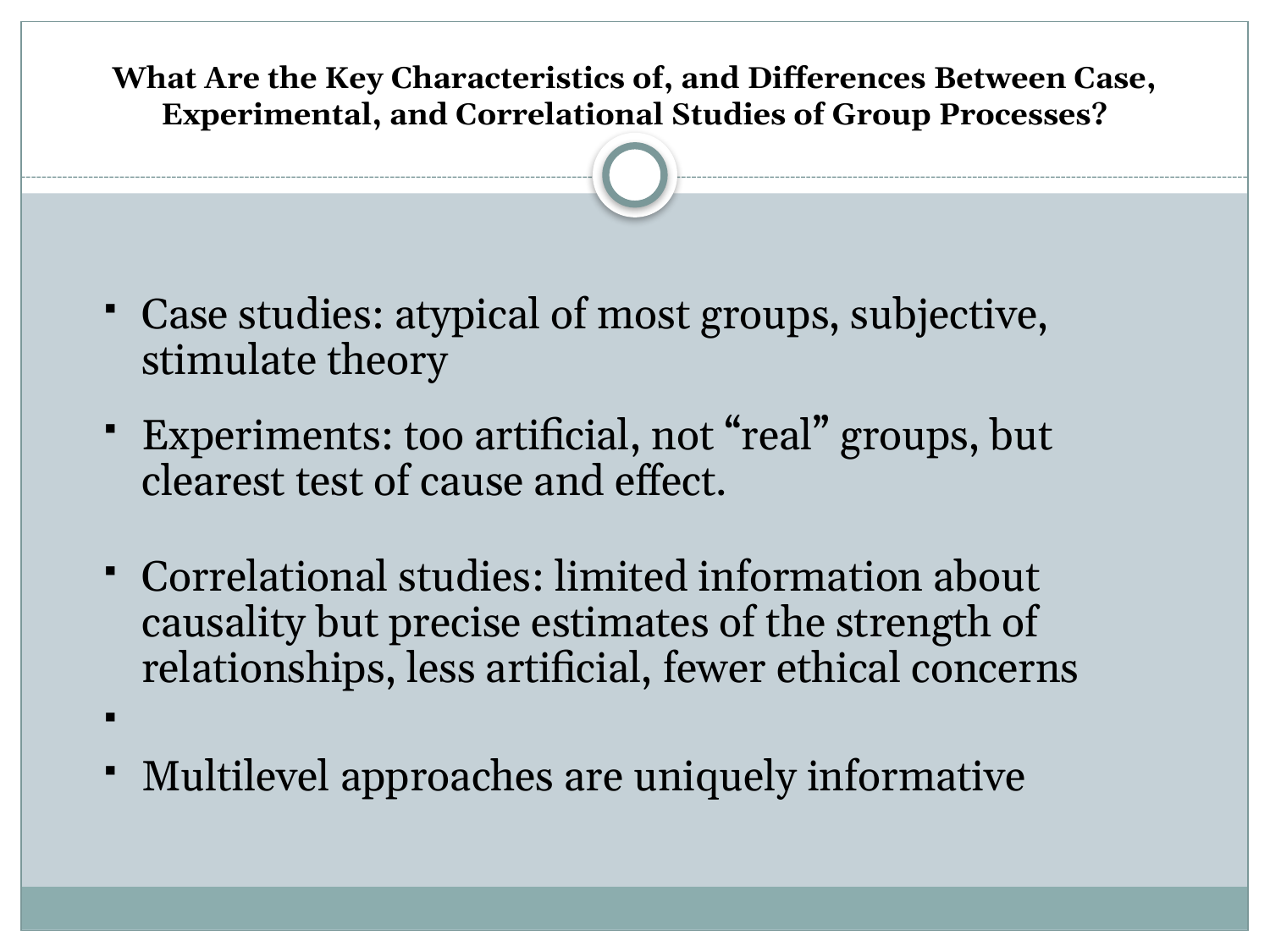

# What Are the Key Characteristics of, and Differences Between Case, Experimental, and Correlational Studies of Group Processes?
Case studies: atypical of most groups, subjective, stimulate theory
Experiments: too artificial, not “real” groups, but clearest test of cause and effect.
Correlational studies: limited information about causality but precise estimates of the strength of relationships, less artificial, fewer ethical concerns

Multilevel approaches are uniquely informative